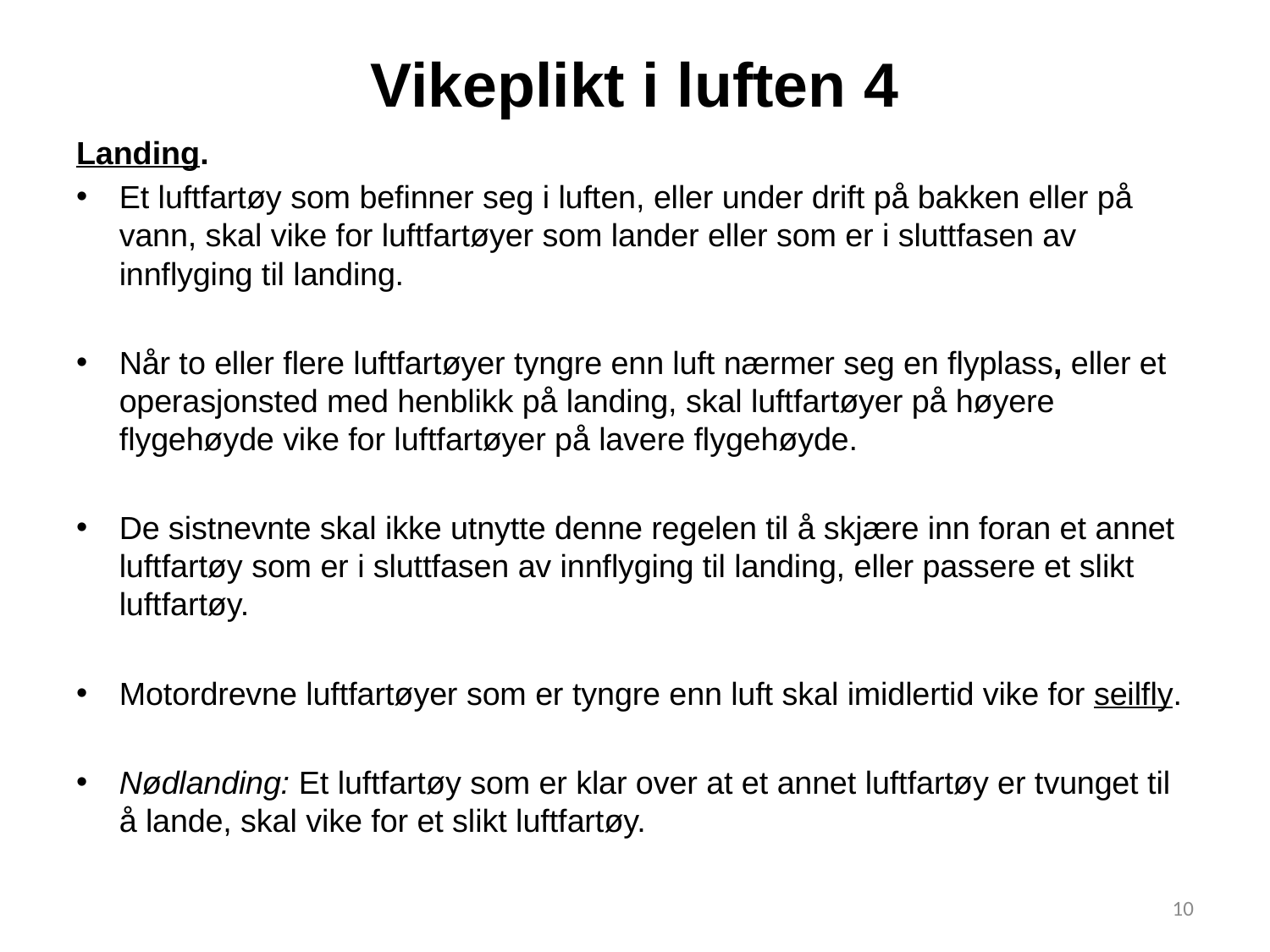

# Vikeplikt i luften 4
Landing.
Et luftfartøy som befinner seg i luften, eller under drift på bakken eller på vann, skal vike for luftfartøyer som lander eller som er i sluttfasen av innflyging til landing.

Når to eller flere luftfartøyer tyngre enn luft nærmer seg en flyplass, eller et operasjonsted med henblikk på landing, skal luftfartøyer på høyere flygehøyde vike for luftfartøyer på lavere flygehøyde.

De sistnevnte skal ikke utnytte denne regelen til å skjære inn foran et annet luftfartøy som er i sluttfasen av innflyging til landing, eller passere et slikt luftfartøy.

Motordrevne luftfartøyer som er tyngre enn luft skal imidlertid vike for seilfly.

Nødlanding: Et luftfartøy som er klar over at et annet luftfartøy er tvunget til å lande, skal vike for et slikt luftfartøy.

10